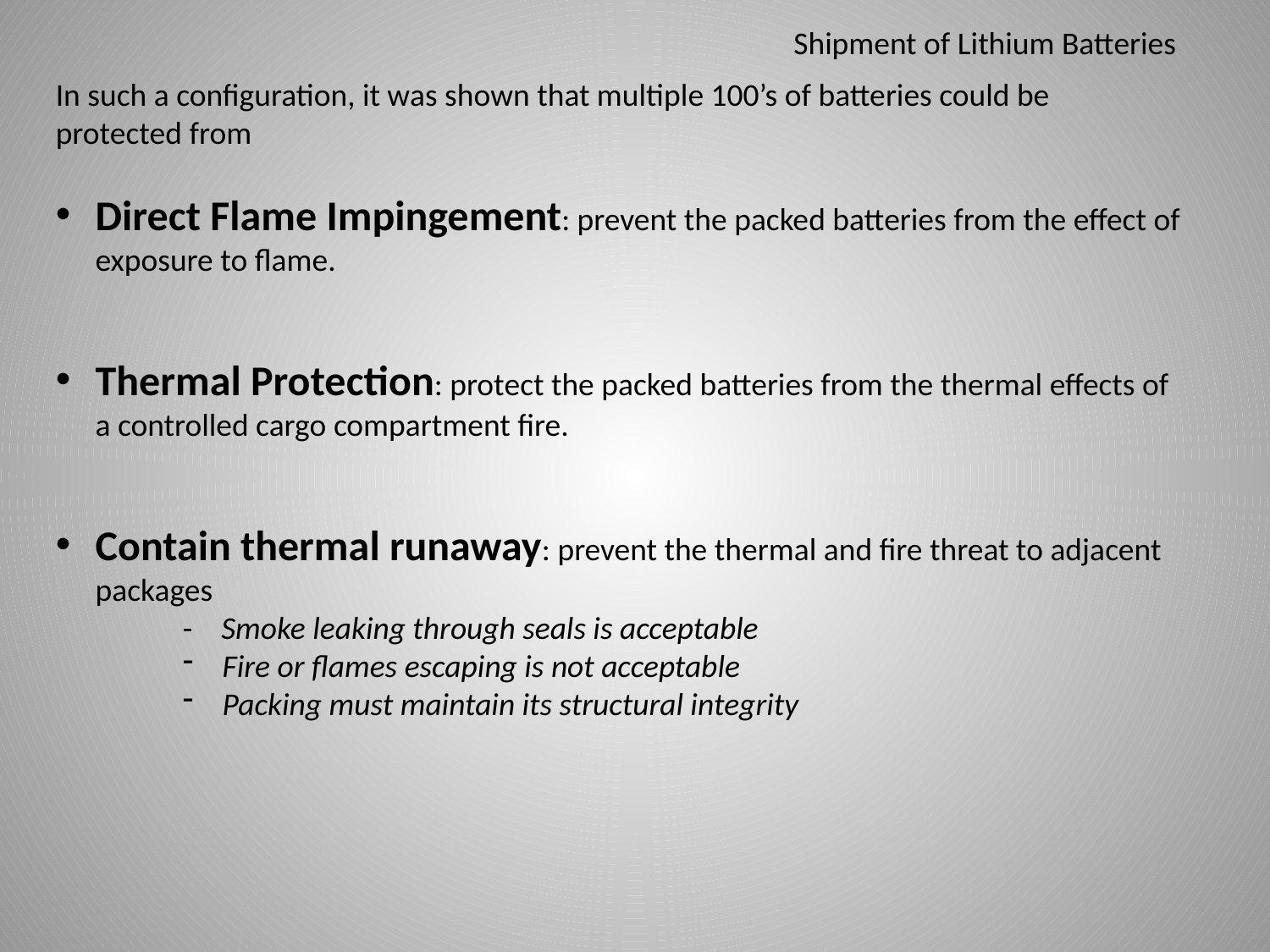

Shipment of Lithium Batteries
In such a configuration, it was shown that multiple 100’s of batteries could be protected from

Direct Flame Impingement: prevent the packed batteries from the effect of exposure to flame.

Thermal Protection: protect the packed batteries from the thermal effects of a controlled cargo compartment fire.

Contain thermal runaway: prevent the thermal and fire threat to adjacent packages
	-    Smoke leaking through seals is acceptable
Fire or flames escaping is not acceptable
Packing must maintain its structural integrity